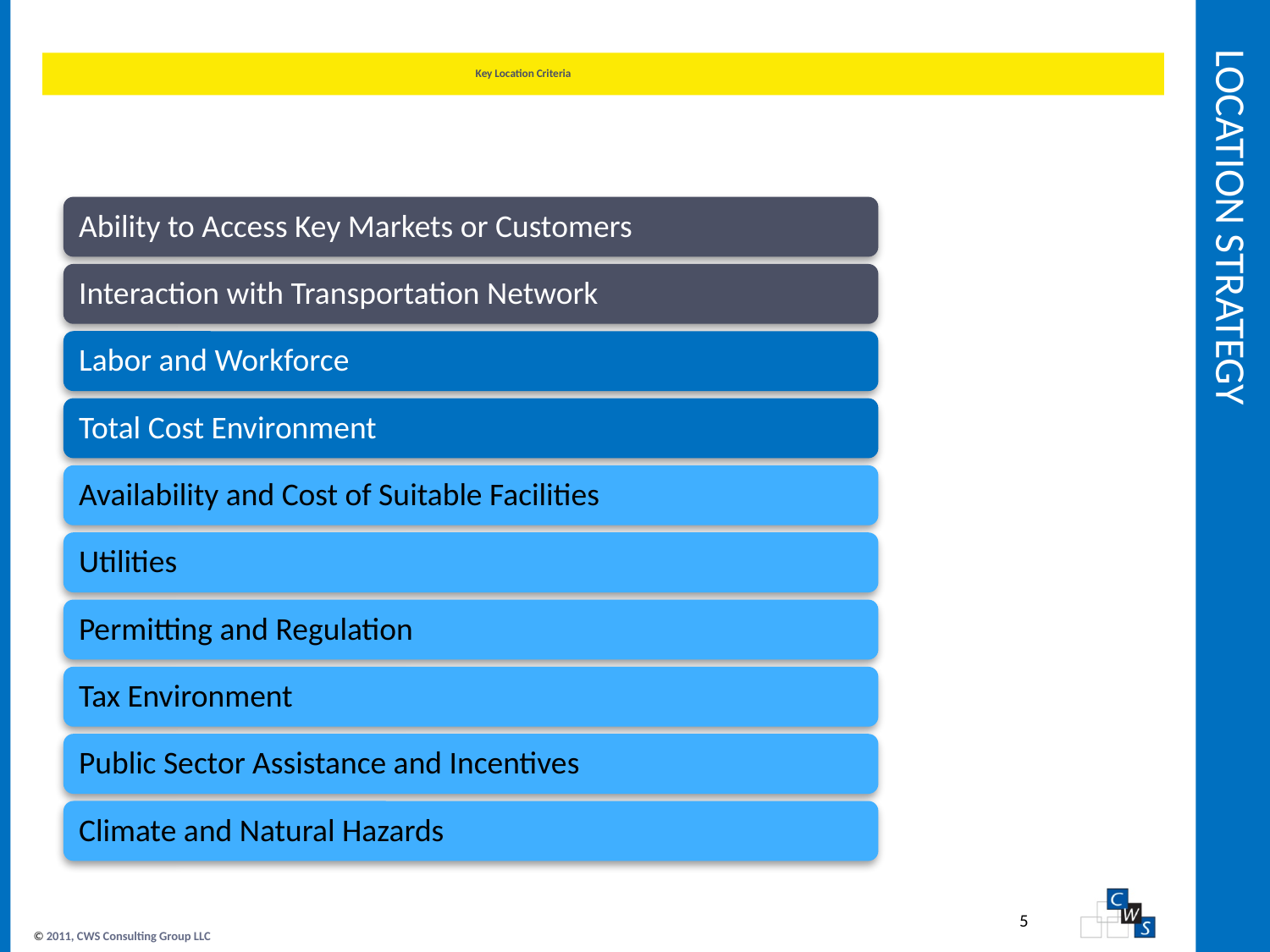

Location Strategy
# Key Location Criteria
Ability to Access Key Markets or Customers
Interaction with Transportation Network
Labor and Workforce
Total Cost Environment
Availability and Cost of Suitable Facilities
Utilities
Permitting and Regulation
Tax Environment
Public Sector Assistance and Incentives
Climate and Natural Hazards
5